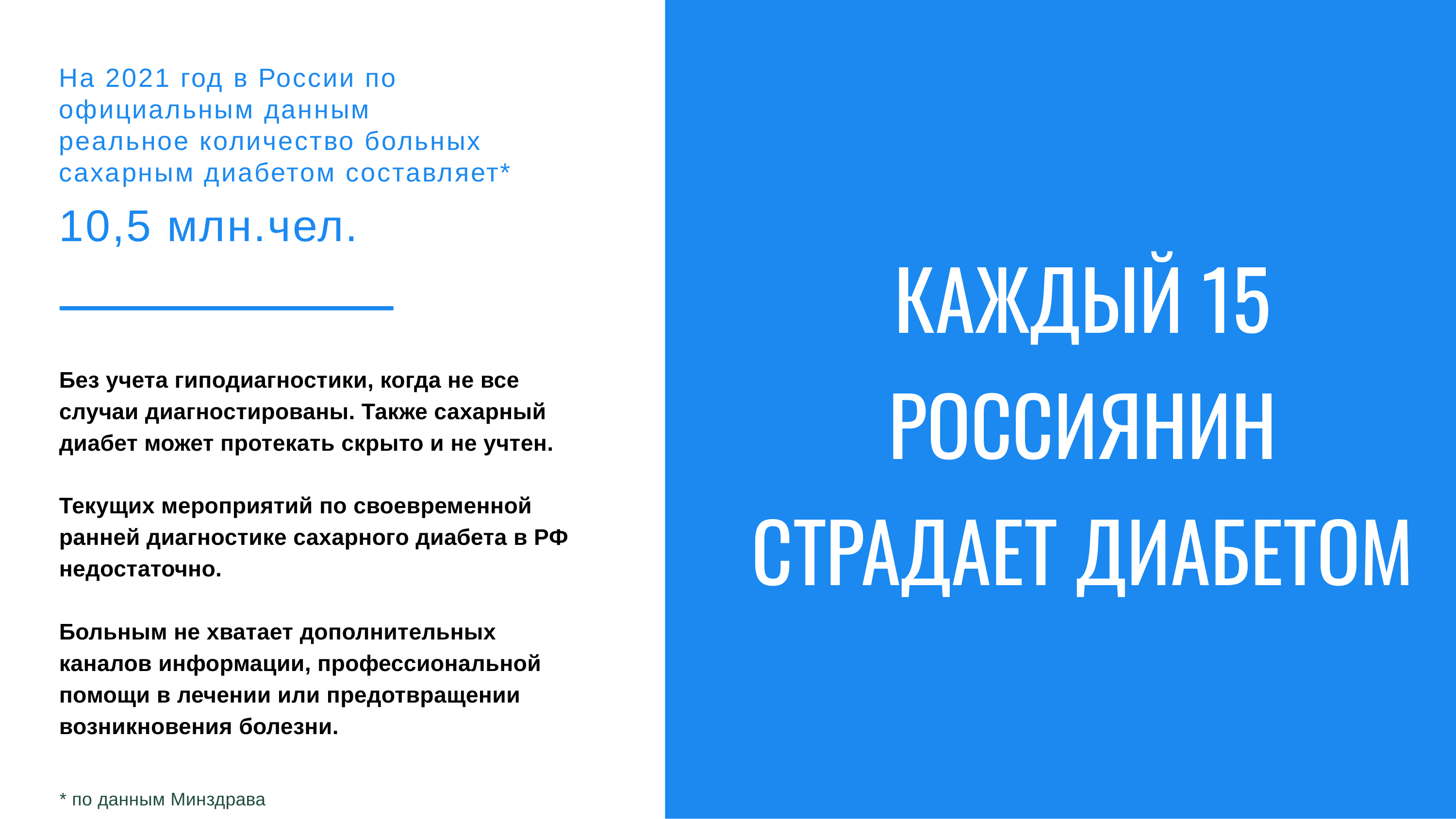

На 2021 год в России по официальным данным
реальное количество больных сахарным диабетом составляет*

10,5 млн.чел.
КАЖДЫЙ 15 РОССИЯНИН СТРАДАЕТ ДИАБЕТОМ

Без учета гиподиагностики, когда не все случаи диагностированы. Также сахарный диабет может протекать скрыто и не учтен.

Текущих мероприятий по своевременной ранней диагностике сахарного диабета в РФ недостаточно.

Больным не хватает дополнительных каналов информации, профессиональной помощи в лечении или предотвращении возникновения болезни.
* по данным Минздрава